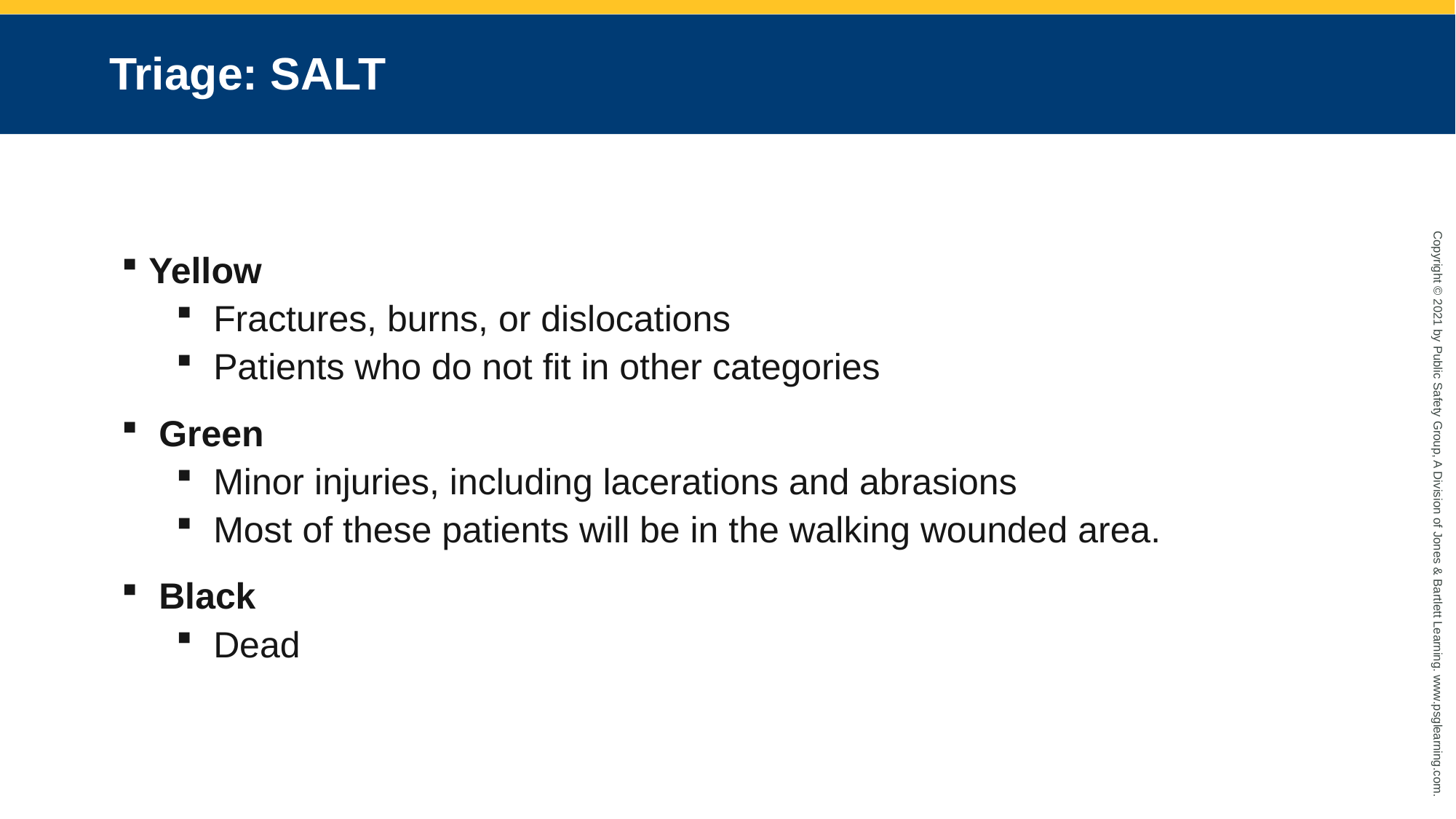

# Triage: SALT
Yellow
 Fractures, burns, or dislocations
 Patients who do not fit in other categories
 Green
 Minor injuries, including lacerations and abrasions
 Most of these patients will be in the walking wounded area.
 Black
 Dead